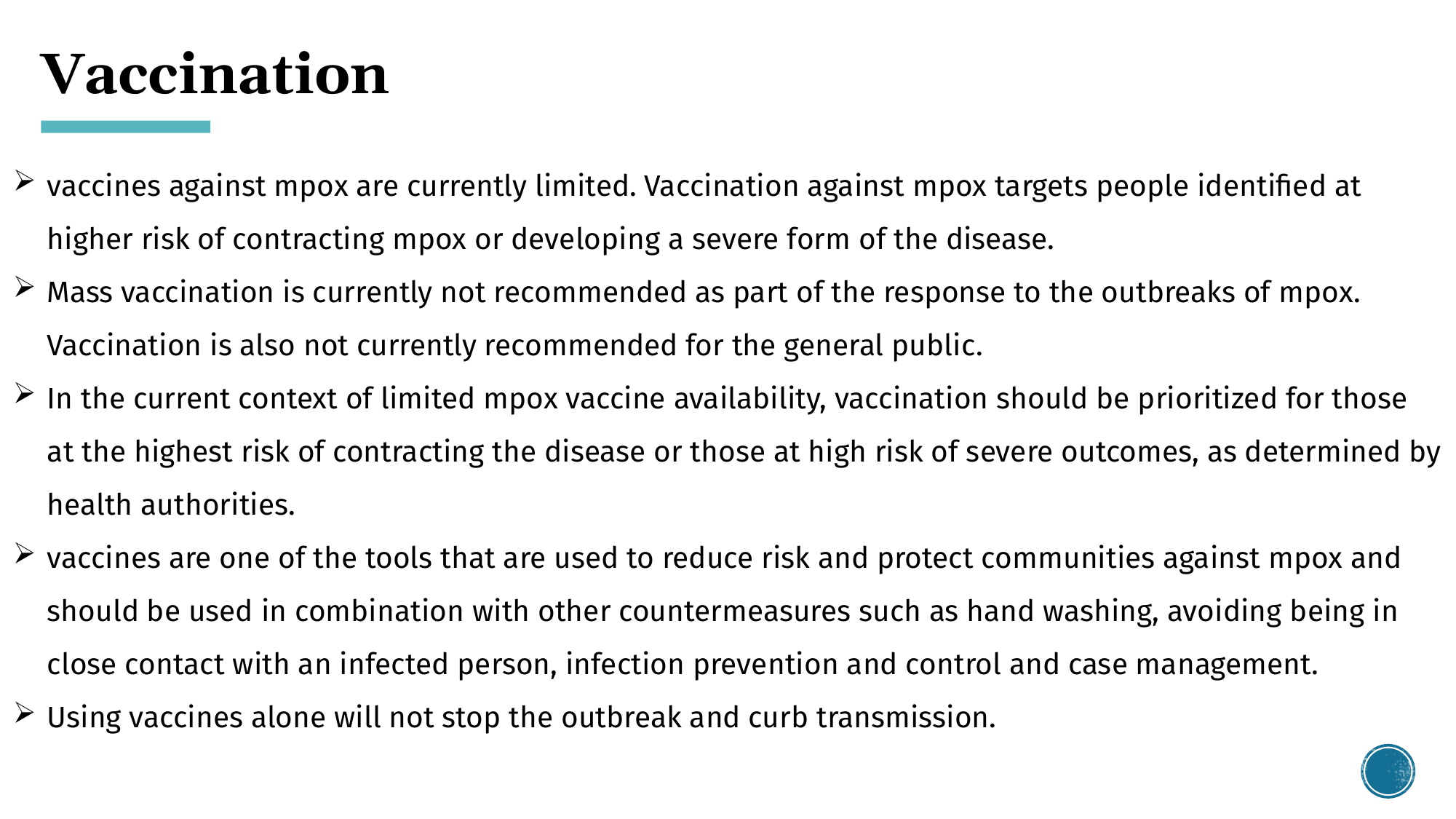

# Vaccination

vaccines against mpox are currently limited. Vaccination against mpox targets people identified at higher risk of contracting mpox or developing a severe form of the disease.
Mass vaccination is currently not recommended as part of the response to the outbreaks of mpox. Vaccination is also not currently recommended for the general public.
In the current context of limited mpox vaccine availability, vaccination should be prioritized for those at the highest risk of contracting the disease or those at high risk of severe outcomes, as determined by health authorities.
vaccines are one of the tools that are used to reduce risk and protect communities against mpox and should be used in combination with other countermeasures such as hand washing, avoiding being in close contact with an infected person, infection prevention and control and case management.
Using vaccines alone will not stop the outbreak and curb transmission.